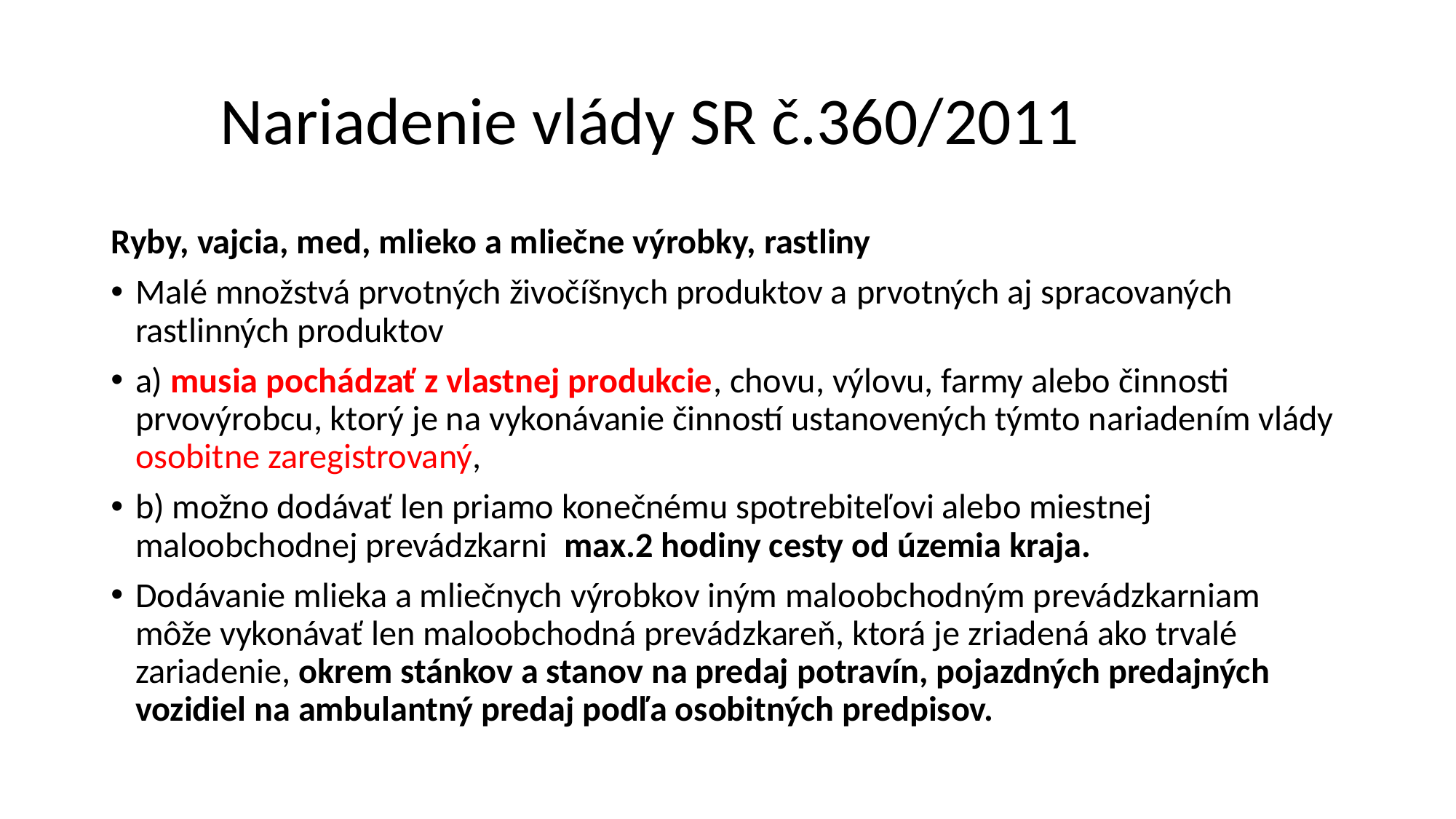

# Nariadenie vlády SR č.360/2011
Ryby, vajcia, med, mlieko a mliečne výrobky, rastliny
Malé množstvá prvotných živočíšnych produktov a prvotných aj spracovaných rastlinných produktov
a) musia pochádzať z vlastnej produkcie, chovu, výlovu, farmy alebo činnosti prvovýrobcu, ktorý je na vykonávanie činností ustanovených týmto nariadením vlády osobitne zaregistrovaný,
b) možno dodávať len priamo konečnému spotrebiteľovi alebo miestnej maloobchodnej prevádzkarni  max.2 hodiny cesty od územia kraja.
Dodávanie mlieka a mliečnych výrobkov iným maloobchodným prevádzkarniam môže vykonávať len maloobchodná prevádzkareň, ktorá je zriadená ako trvalé zariadenie, okrem stánkov a stanov na predaj potravín, pojazdných predajných vozidiel na ambulantný predaj podľa osobitných predpisov.